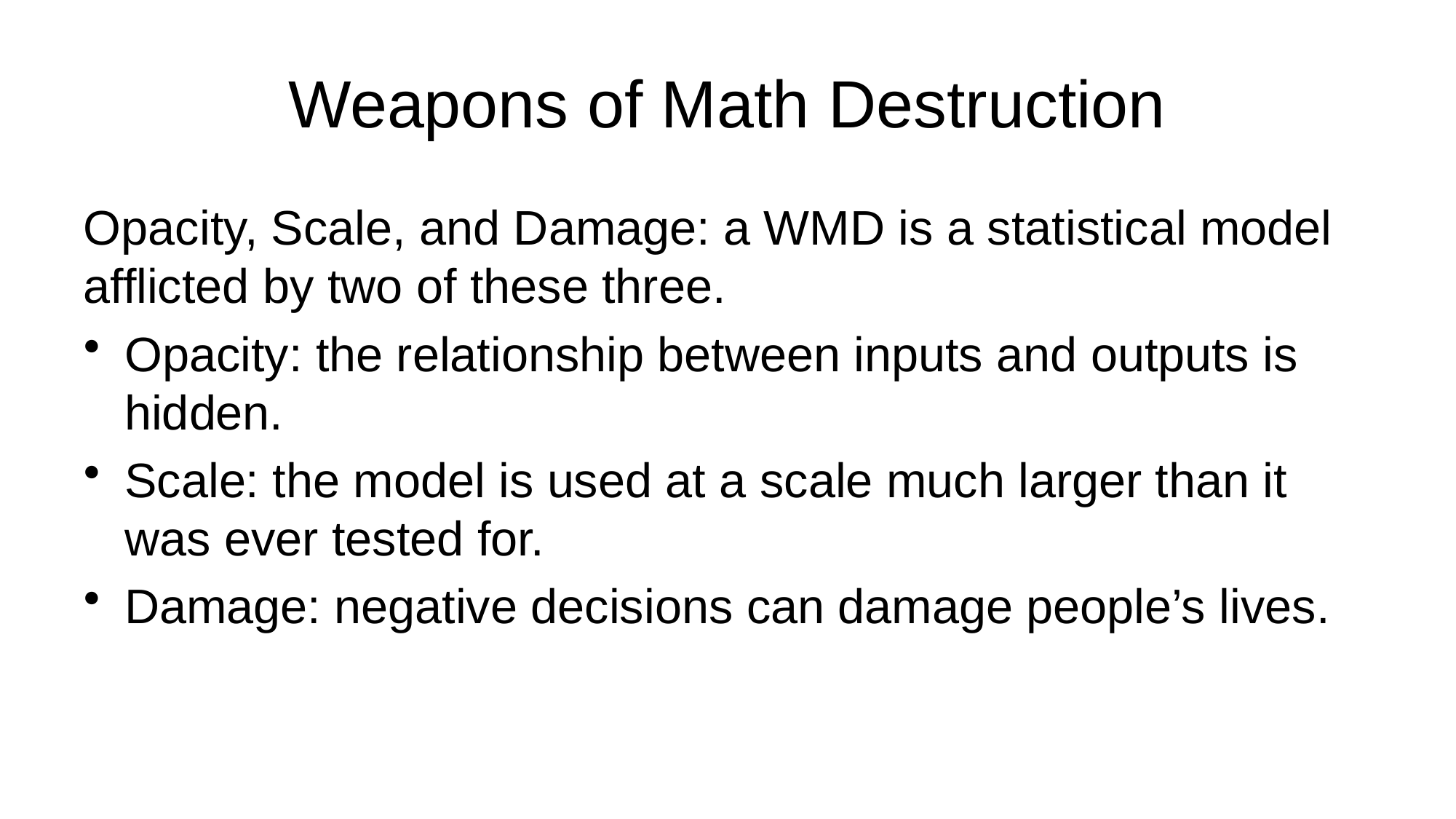

# Weapons of Math Destruction
Opacity, Scale, and Damage: a WMD is a statistical model afflicted by two of these three.
Opacity: the relationship between inputs and outputs is hidden.
Scale: the model is used at a scale much larger than it was ever tested for.
Damage: negative decisions can damage people’s lives.